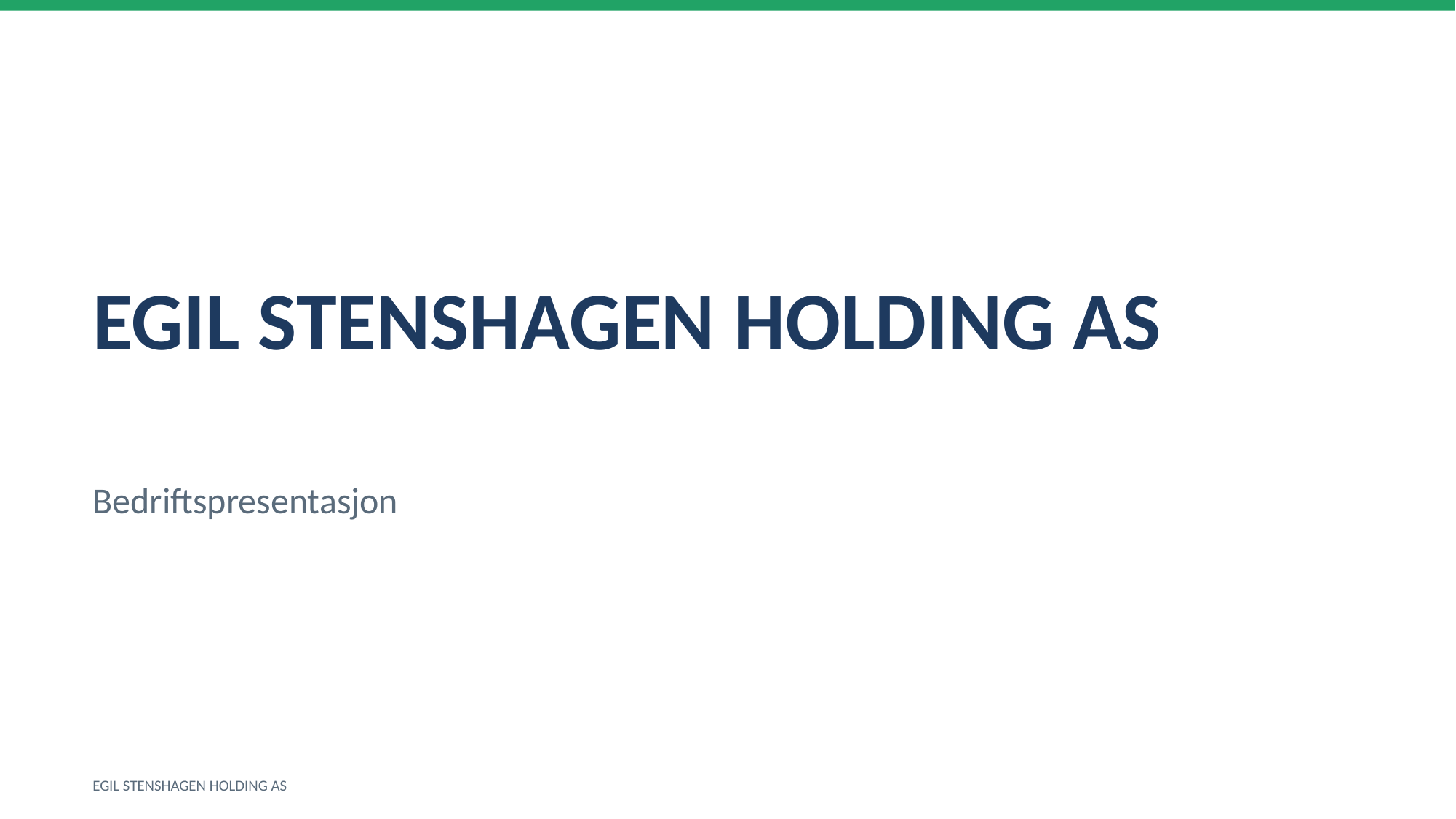

EGIL STENSHAGEN HOLDING AS
Bedriftspresentasjon
EGIL STENSHAGEN HOLDING AS